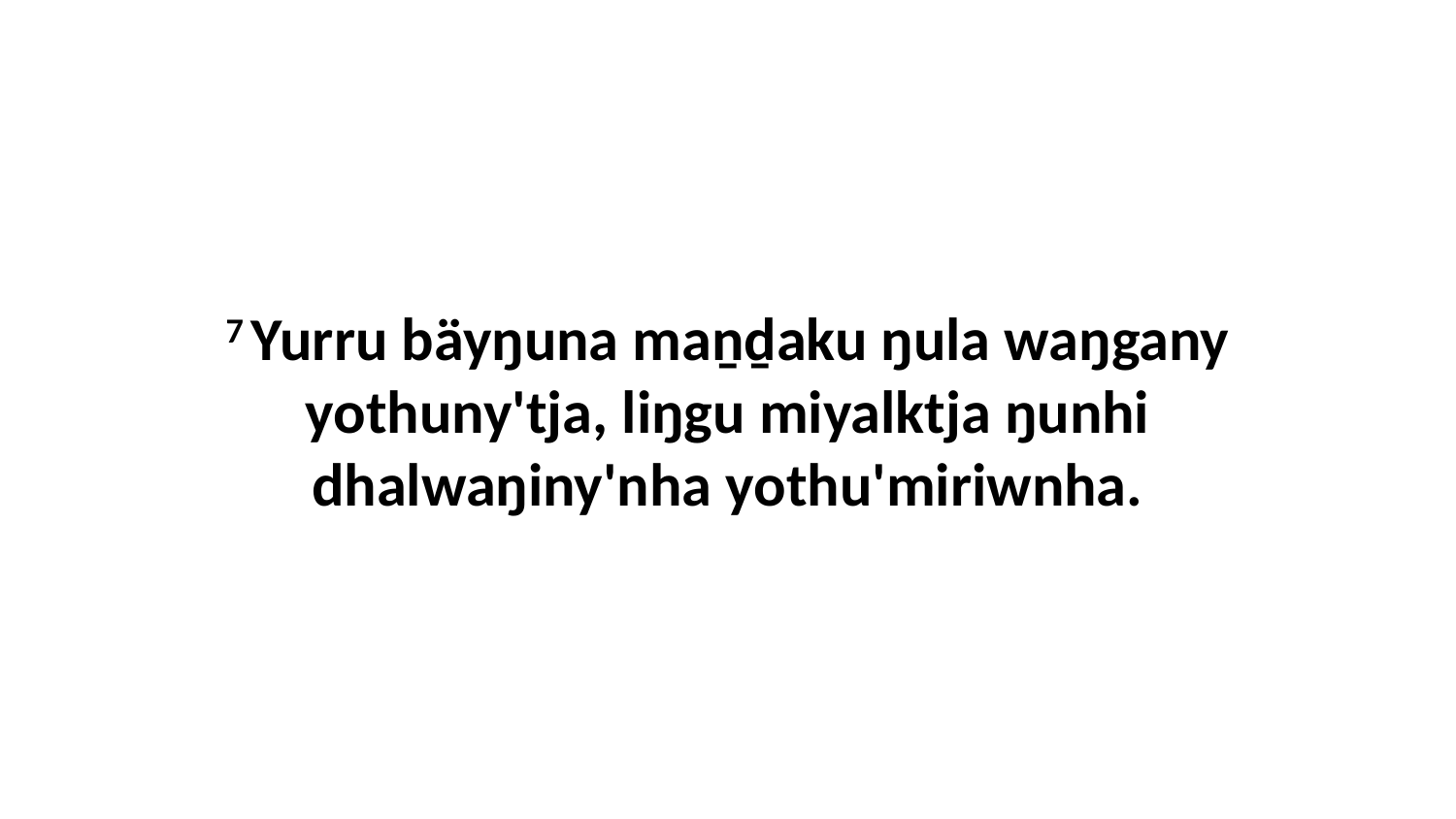

7 Yurru bäyŋuna maṉḏaku ŋula waŋgany yothuny'tja, liŋgu miyalktja ŋunhi dhalwaŋiny'nha yothu'miriwnha.